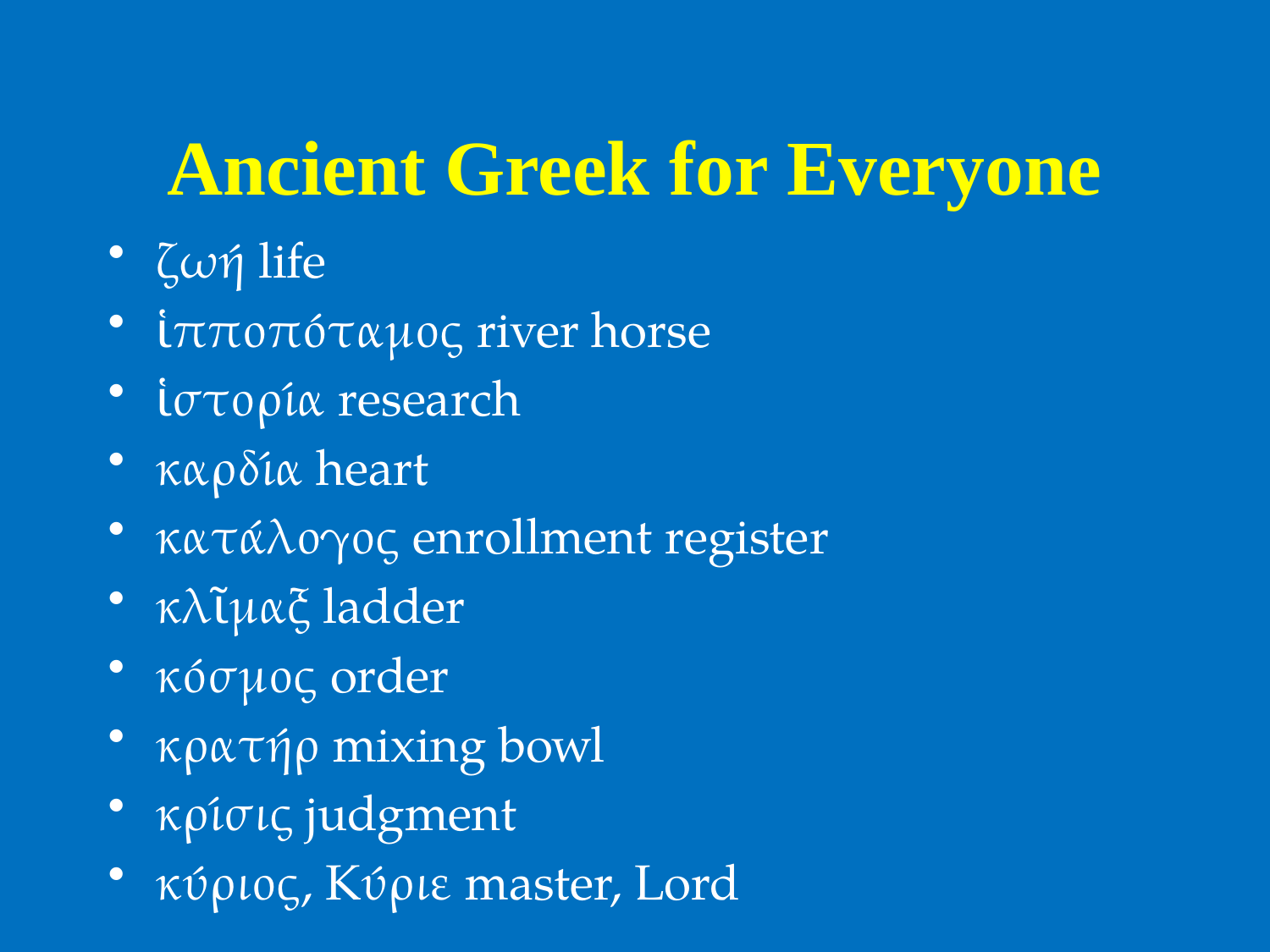

# Ancient Greek for Everyone
ζωή life
ἱπποπόταμος river horse
ἱστορία research
καρδία heart
κατάλογος enrollment register
κλῖμαξ ladder
κόσμος order
κρατήρ mixing bowl
κρίσις judgment
κύριος, Κύριε master, Lord